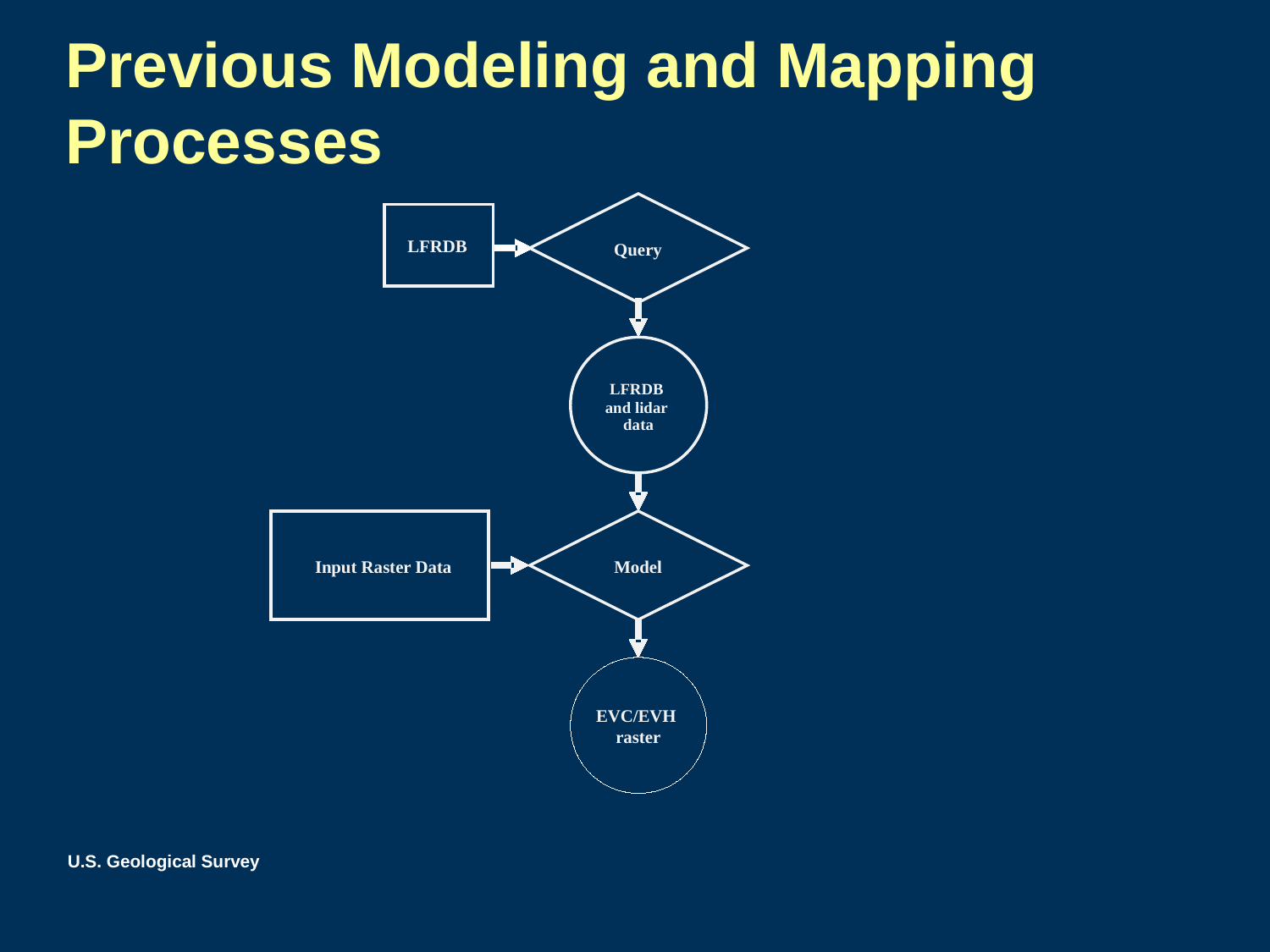

# Previous Modeling and Mapping Processes

LFRDB
Query

LFRDB
and lidar
data

Input Raster Data
Model

EVC/EVH
raster